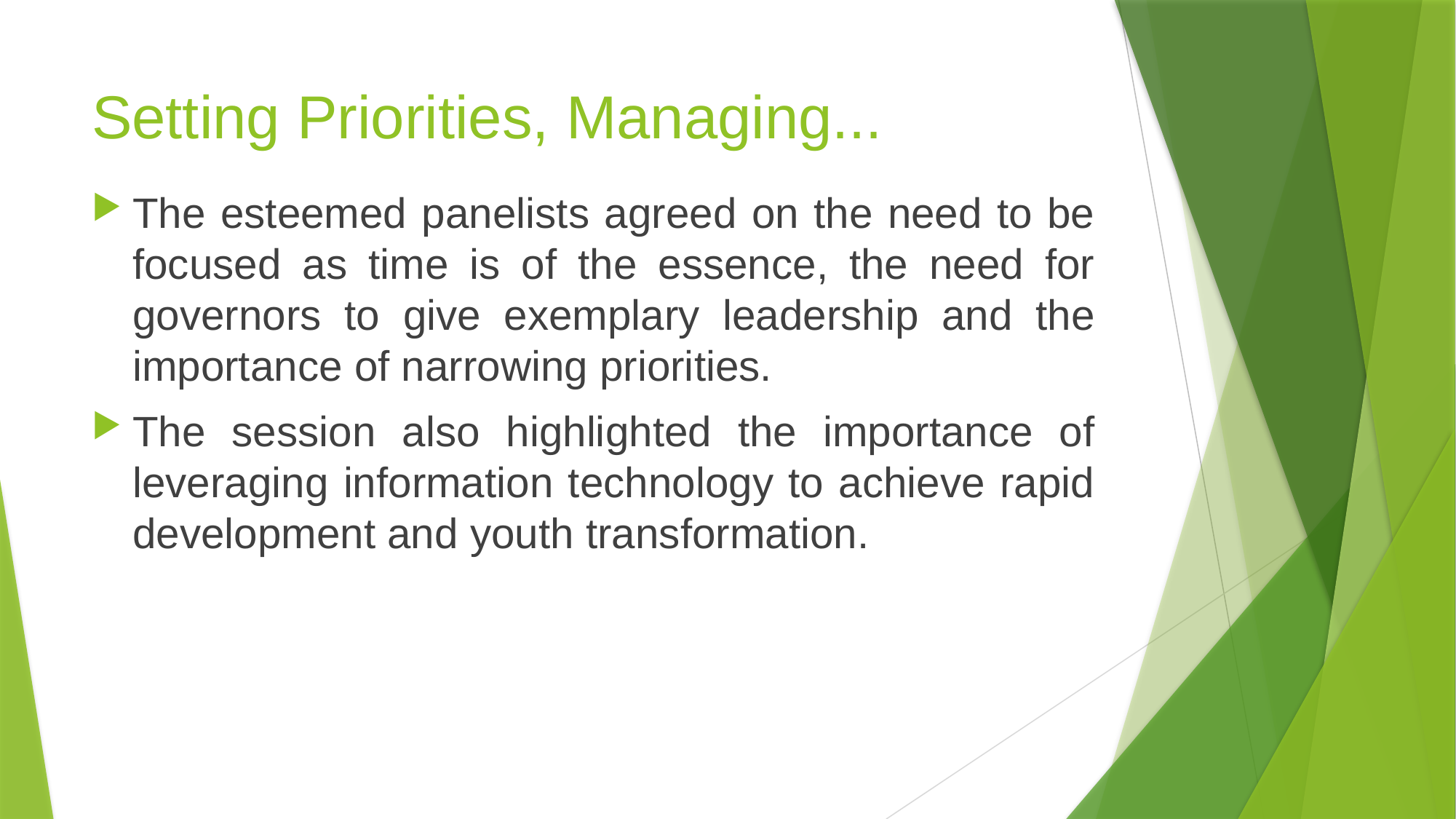

# Setting Priorities, Managing...
The esteemed panelists agreed on the need to be focused as time is of the essence, the need for governors to give exemplary leadership and the importance of narrowing priorities.
The session also highlighted the importance of leveraging information technology to achieve rapid development and youth transformation.